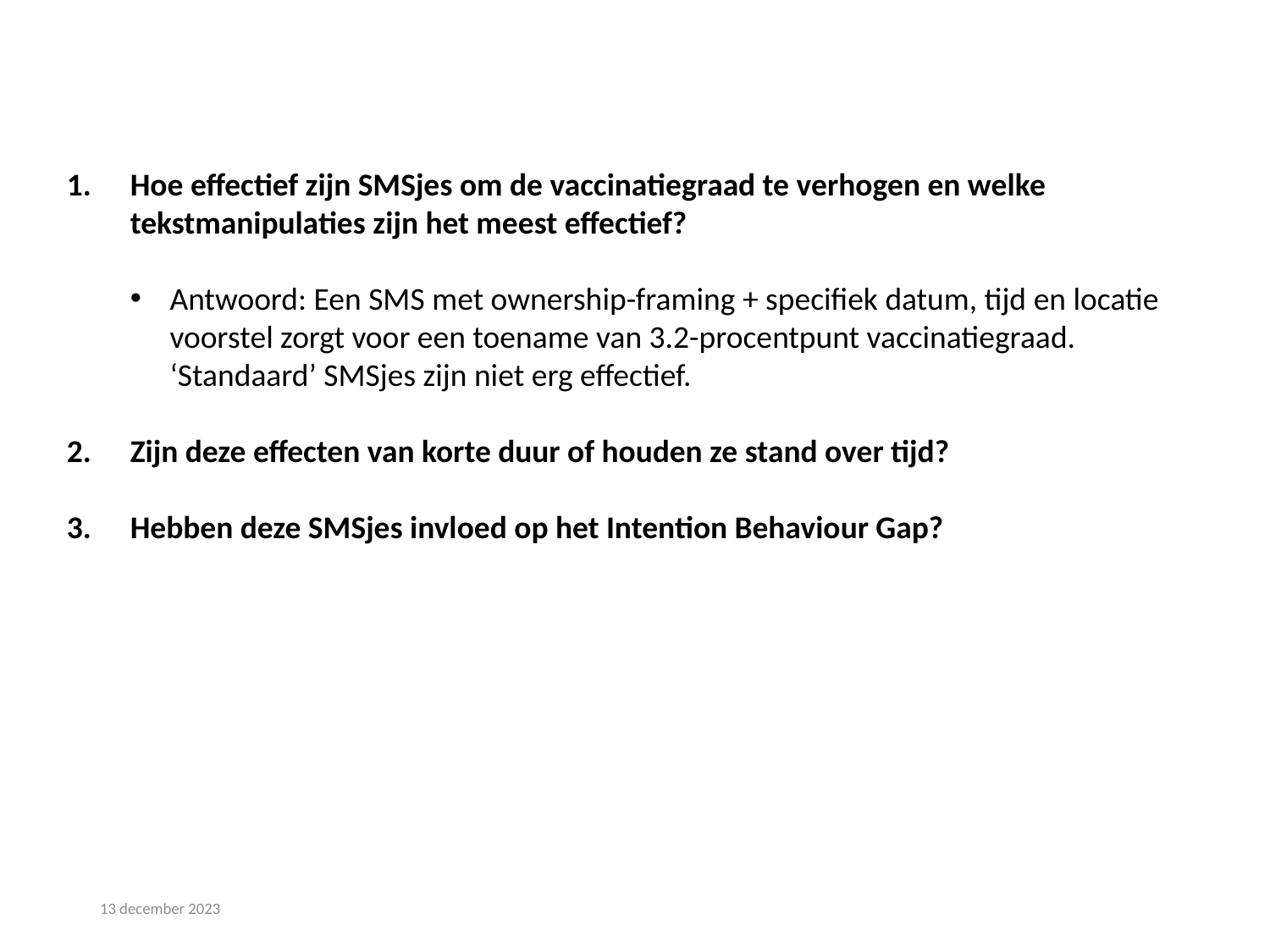

Hoe effectief zijn SMSjes om de vaccinatiegraad te verhogen en welke tekstmanipulaties zijn het meest effectief?
Antwoord: Een SMS met ownership-framing + specifiek datum, tijd en locatie voorstel zorgt voor een toename van 3.2-procentpunt vaccinatiegraad. ‘Standaard’ SMSjes zijn niet erg effectief.
Zijn deze effecten van korte duur of houden ze stand over tijd?
Hebben deze SMSjes invloed op het Intention Behaviour Gap?

13 december 2023